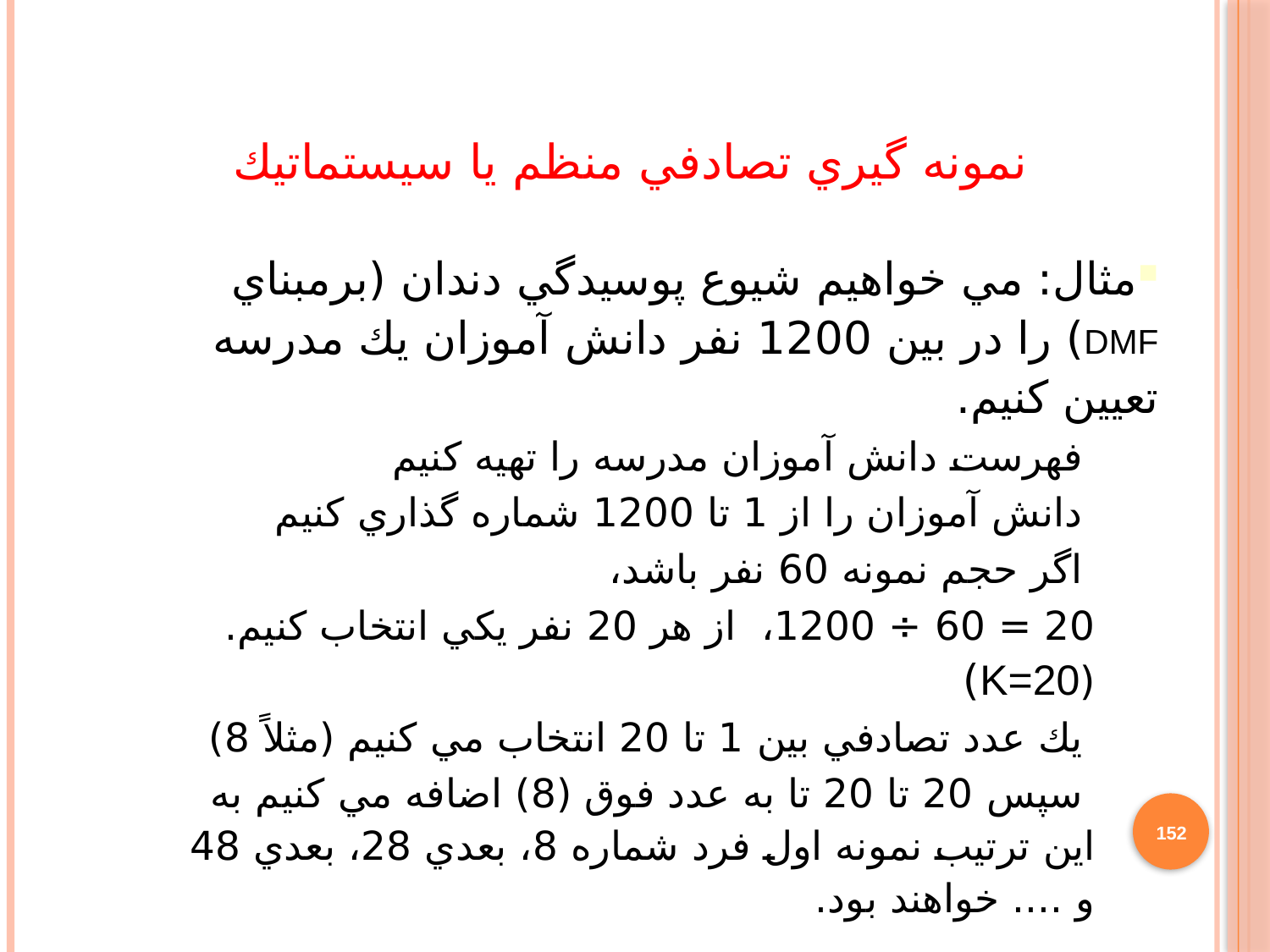

نمونه گيري تصادفي منظم يا سيستماتيك
مثال: مي خواهيم شيوع پوسيدگي دندان (برمبناي DMF) را در بين 1200 نفر دانش آموزان يك مدرسه تعيين كنيم.
 فهرست دانش آموزان مدرسه را تهيه كنيم
 دانش آموزان را از 1 تا 1200 شماره گذاري كنيم
 اگر حجم نمونه 60 نفر باشد،
20 = 60 ÷ 1200،  از هر 20 نفر يكي انتخاب كنيم. (K=20)
 يك عدد تصادفي بين 1 تا 20 انتخاب مي كنيم (مثلاً 8)
 سپس 20 تا 20 تا به عدد فوق (8) اضافه مي كنيم به اين ترتيب نمونه اول فرد شماره 8، بعدي 28، بعدي 48 و .... خواهند بود.
152